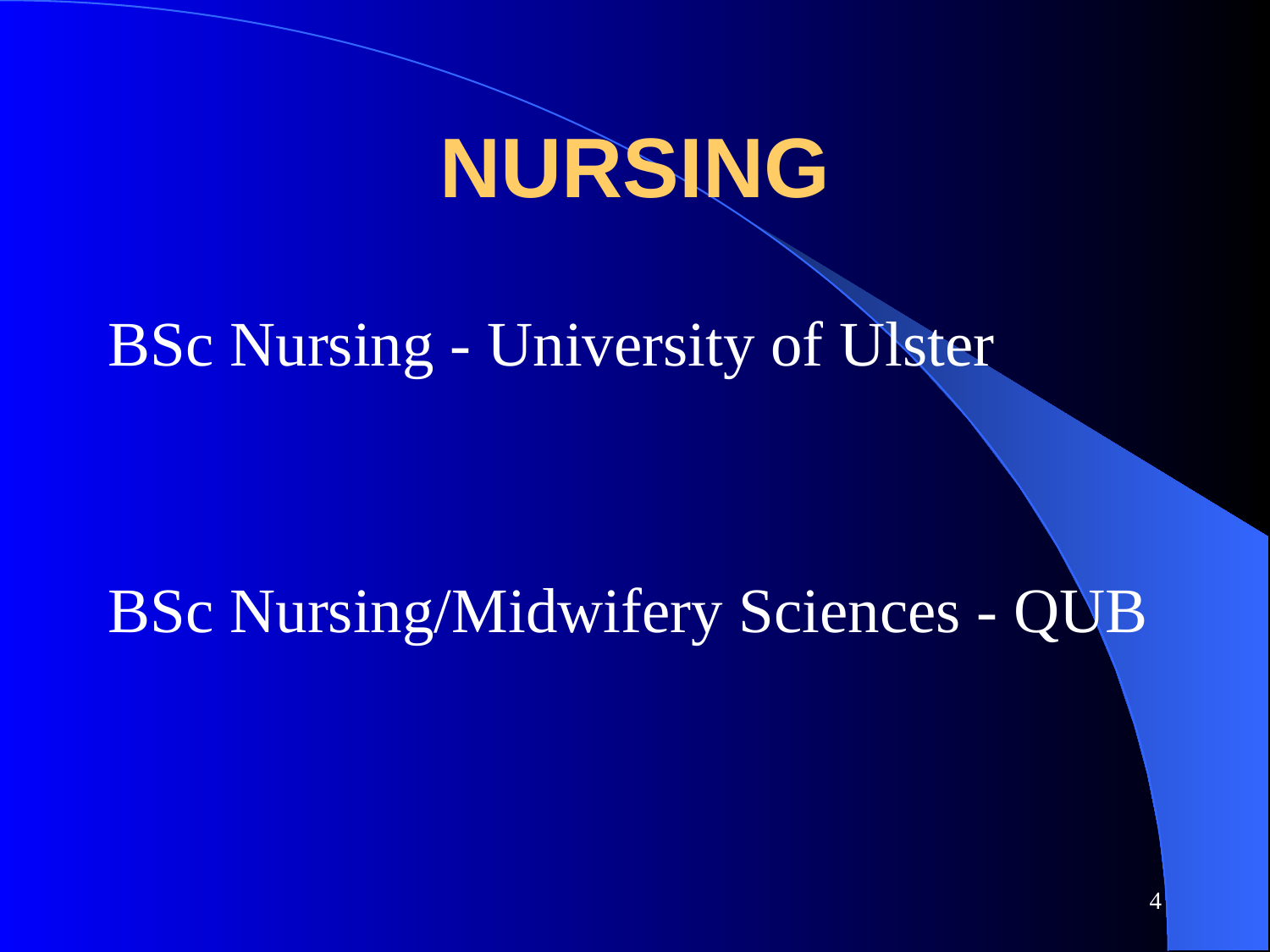

# NURSING
BSc Nursing - University of Ulster

BSc Nursing/Midwifery Sciences - QUB

4